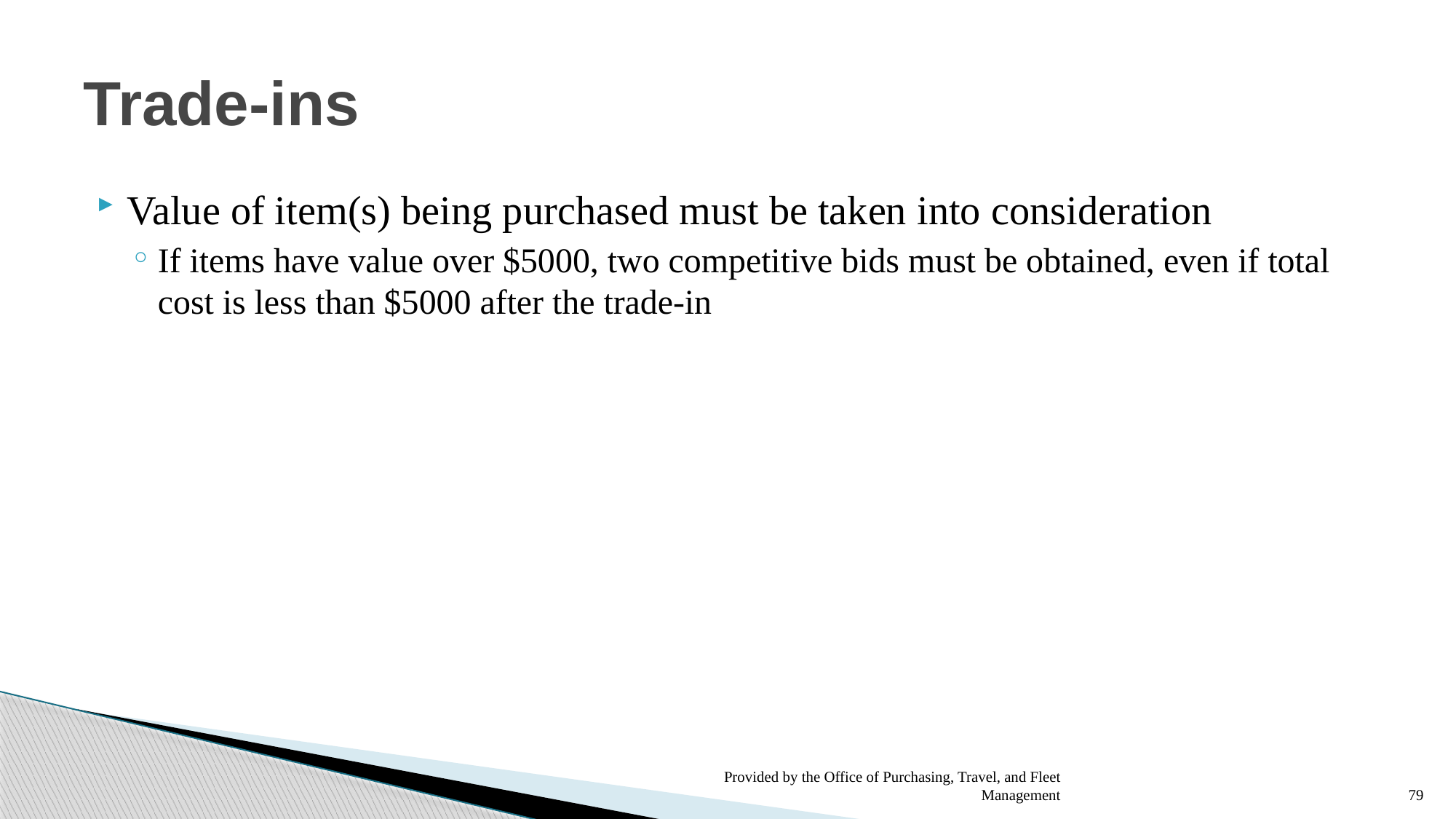

# Trade-ins
Value of item(s) being purchased must be taken into consideration
If items have value over $5000, two competitive bids must be obtained, even if total cost is less than $5000 after the trade-in

Provided by the Office of Purchasing, Travel, and Fleet Management
79